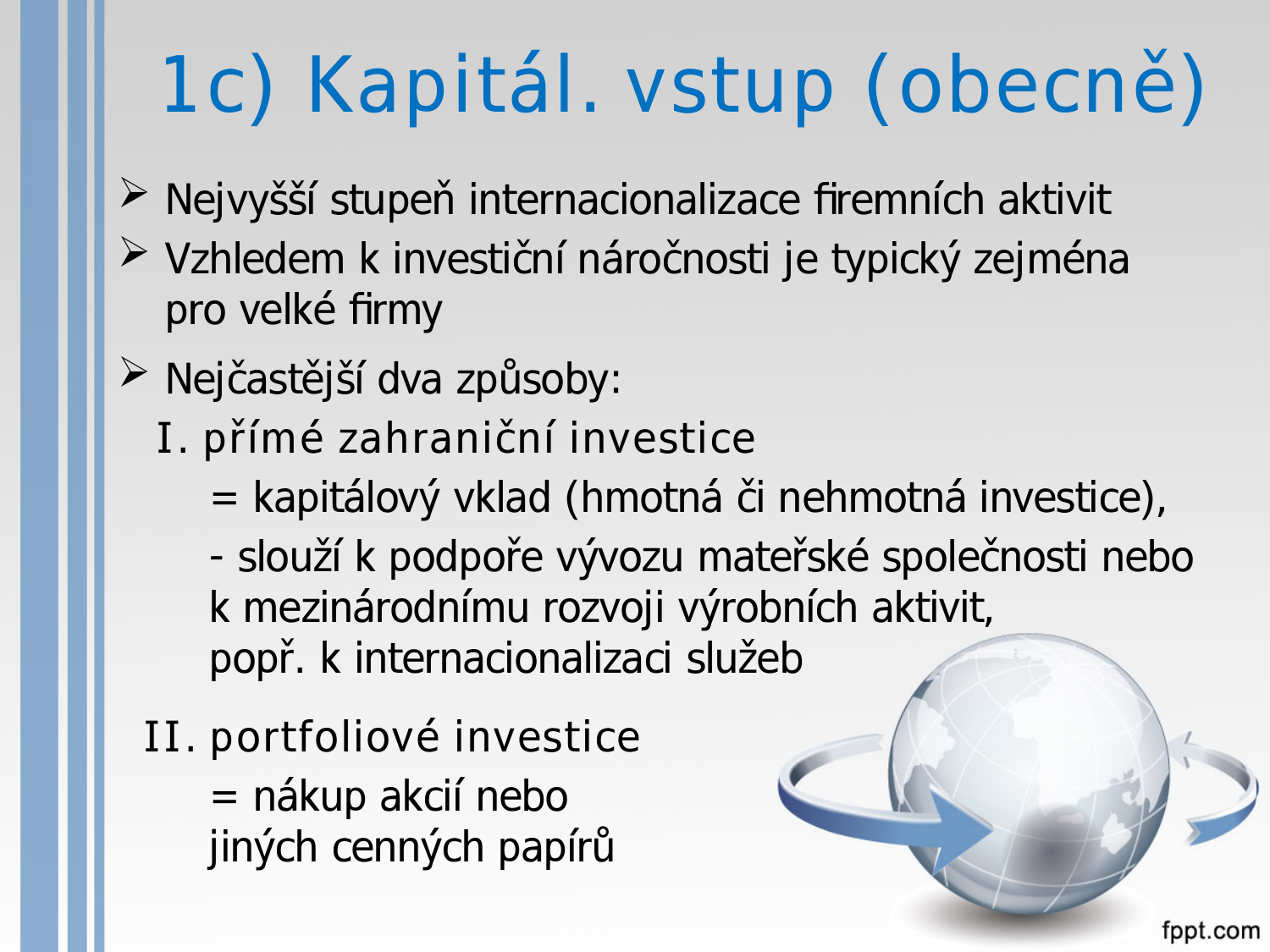

# 1c) Kapitál. vstup (obecně)
Nejvyšší stupeň internacionalizace firemních aktivit
Vzhledem k investiční náročnosti je typický zejména
pro velké firmy

Nejčastější dva způsoby:
   I. přímé zahraniční investice
       = kapitálový vklad (hmotná či nehmotná investice),
       - slouží k podpoře vývozu mateřské společnosti nebo
       k mezinárodnímu rozvoji výrobních aktivit,
       popř. k internacionalizaci služeb

  II. portfoliové investice
       = nákup akcií nebo
       jiných cenných papírů